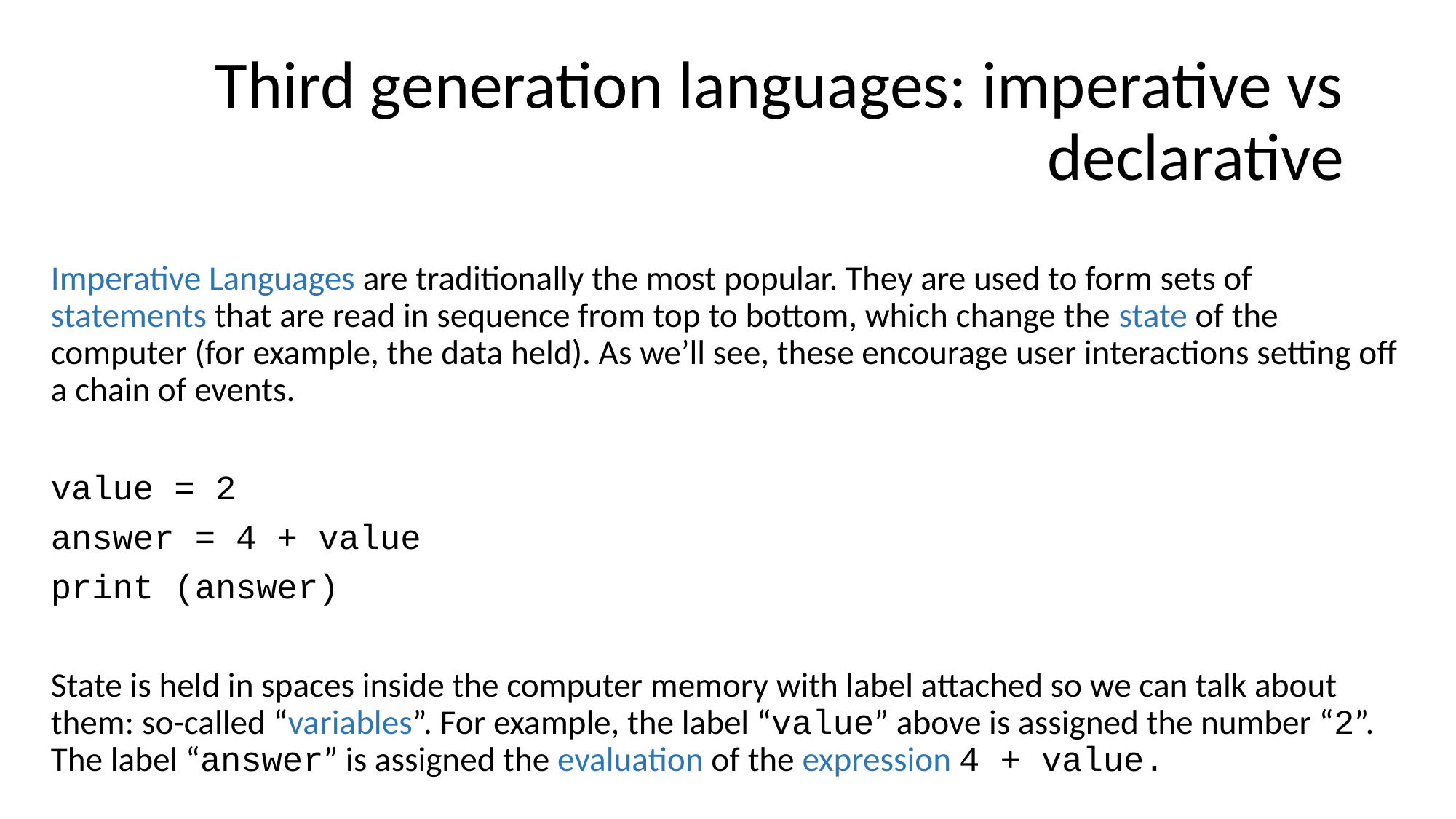

# Third generation languages: imperative vs declarative

Imperative Languages are traditionally the most popular. They are used to form sets of statements that are read in sequence from top to bottom, which change the state of the computer (for example, the data held). As we’ll see, these encourage user interactions setting off a chain of events.

value = 2
answer = 4 + value
print (answer)

State is held in spaces inside the computer memory with label attached so we can talk about them: so-called “variables”. For example, the label “value” above is assigned the number “2”. The label “answer” is assigned the evaluation of the expression 4 + value.